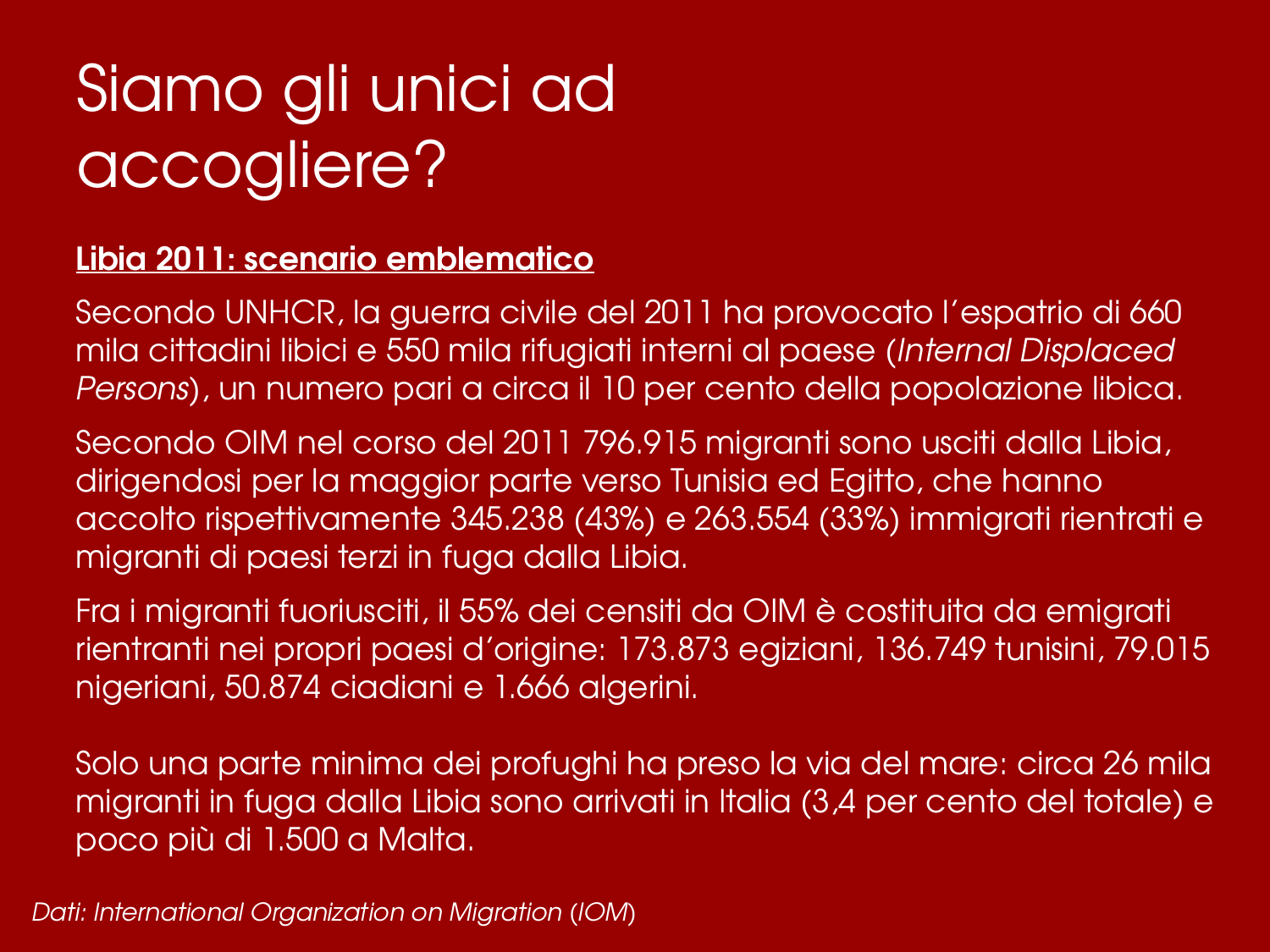

# Siamo gli unici ad accogliere?

Libia 2011: scenario emblematico
Secondo UNHCR, la guerra civile del 2011 ha provocato l’espatrio di 660 mila cittadini libici e 550 mila rifugiati interni al paese (Internal Displaced Persons), un numero pari a circa il 10 per cento della popolazione libica.
Secondo OIM nel corso del 2011 796.915 migranti sono usciti dalla Libia, dirigendosi per la maggior parte verso Tunisia ed Egitto, che hanno accolto rispettivamente 345.238 (43%) e 263.554 (33%) immigrati rientrati e migranti di paesi terzi in fuga dalla Libia.
Fra i migranti fuoriusciti, il 55% dei censiti da OIM è costituita da emigrati rientranti nei propri paesi d’origine: 173.873 egiziani, 136.749 tunisini, 79.015 nigeriani, 50.874 ciadiani e 1.666 algerini.

Solo una parte minima dei profughi ha preso la via del mare: circa 26 mila migranti in fuga dalla Libia sono arrivati in Italia (3,4 per cento del totale) e poco più di 1.500 a Malta.
Dati: International Organization on Migration (IOM)